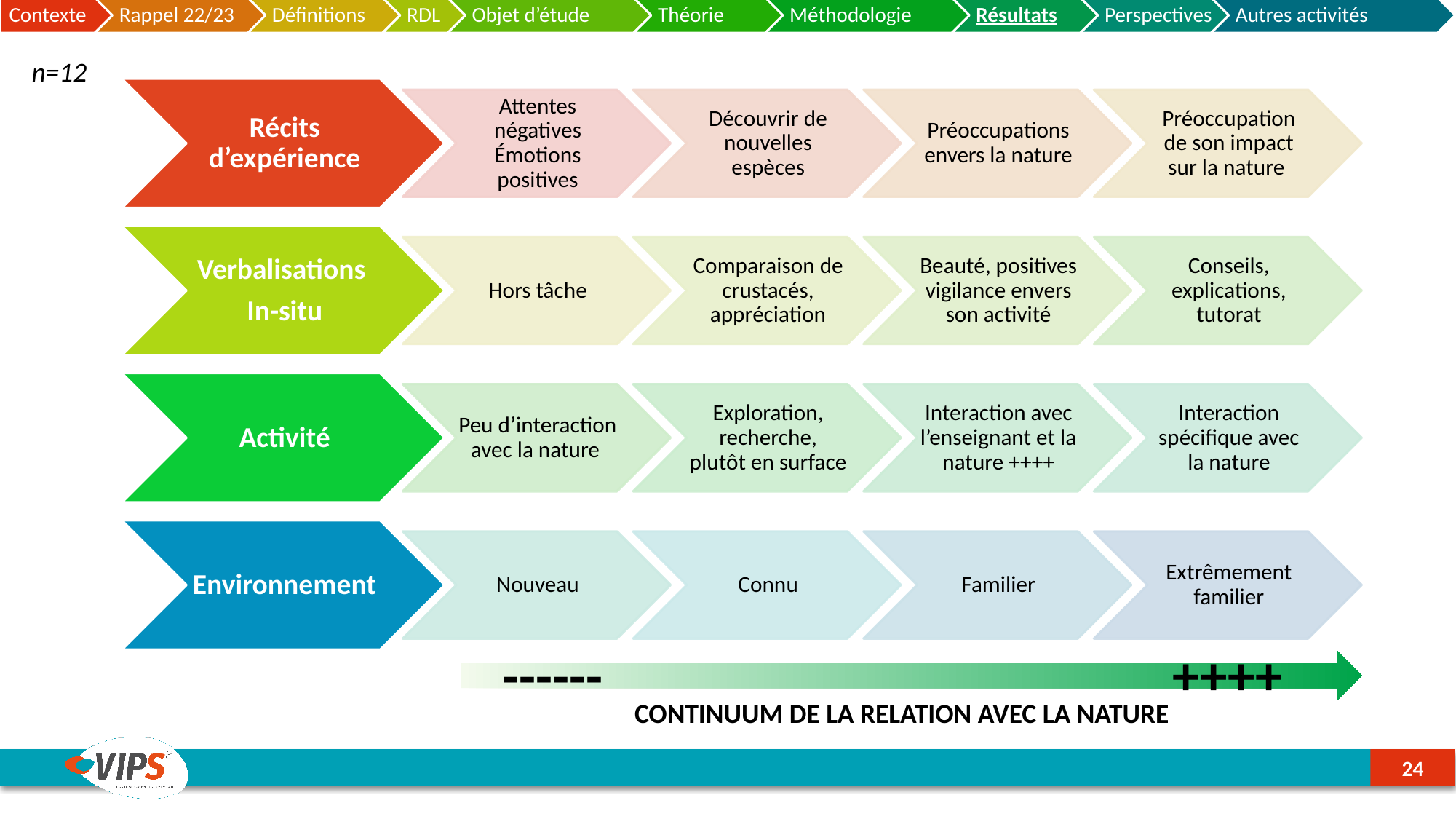

Contexte
Rappel 22/23
Définitions
RDL
Objet d’étude
Théorie
Méthodologie
Résultats
Perspectives
Autres activités
Récits d’expérience
Attentes négatives
Émotions positives
Découvrir de nouvelles espèces
Préoccupations envers la nature
Préoccupation de son impact sur la nature
Verbalisations
In-situ
Hors tâche
Comparaison de crustacés, appréciation
Beauté, positives vigilance envers son activité
Conseils, explications, tutorat
Activité
Peu d’interaction avec la nature
Exploration, recherche, plutôt en surface
Interaction avec l’enseignant et la nature ++++
Interaction spécifique avec la nature
Environnement
Nouveau
Connu
Familier
Extrêmement familier
n=12
++++
------

CONTINUUM DE LA RELATION AVEC LA NATURE
24